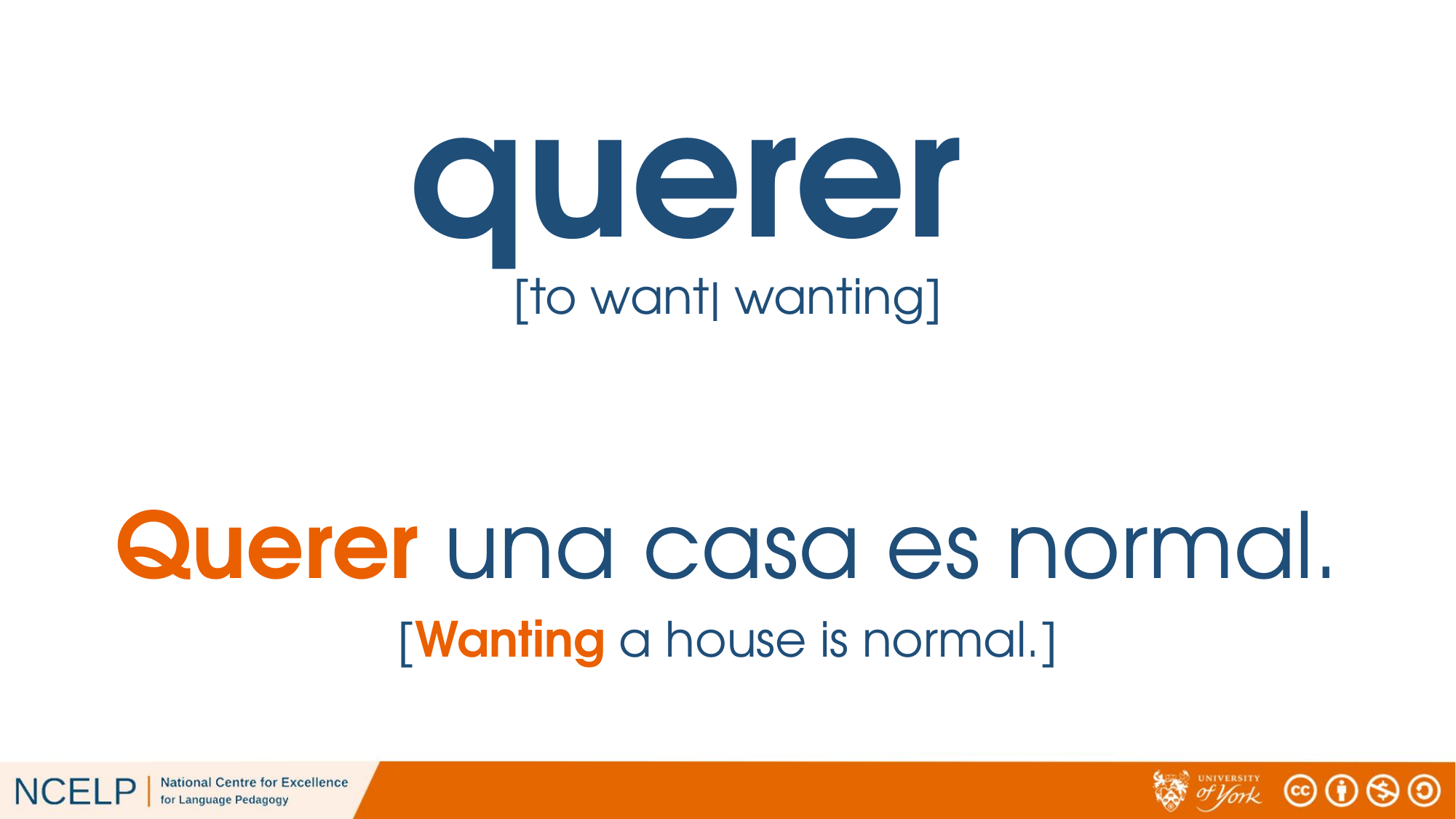

# querer
[to want| wanting]
Querer una casa es normal.
[Wanting a house is normal.]